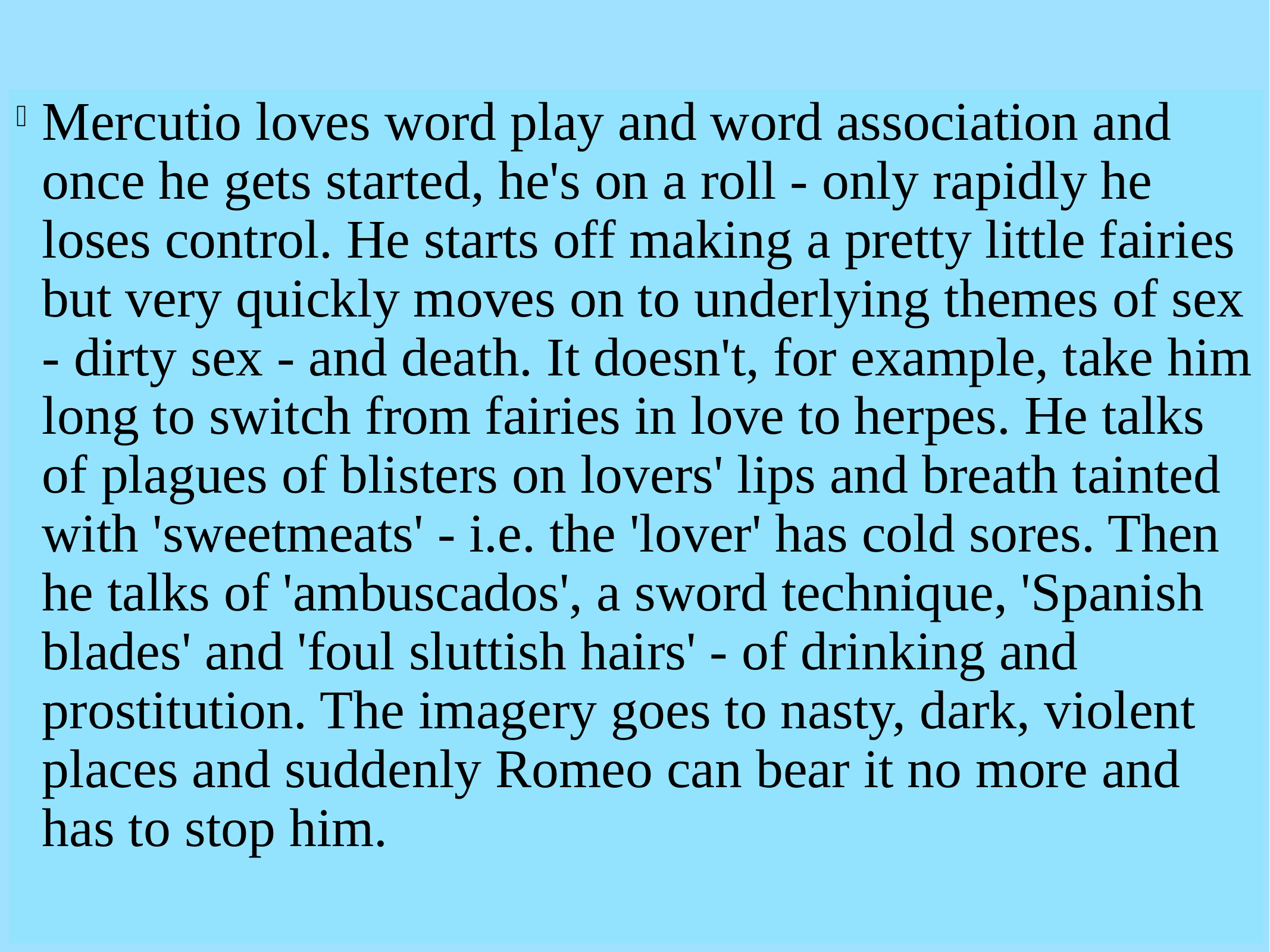

#
Mercutio loves word play and word association and once he gets started, he's on a roll - only rapidly he loses control. He starts off making a pretty little fairies but very quickly moves on to underlying themes of sex - dirty sex - and death. It doesn't, for example, take him long to switch from fairies in love to herpes. He talks of plagues of blisters on lovers' lips and breath tainted with 'sweetmeats' - i.e. the 'lover' has cold sores. Then he talks of 'ambuscados', a sword technique, 'Spanish blades' and 'foul sluttish hairs' - of drinking and prostitution. The imagery goes to nasty, dark, violent places and suddenly Romeo can bear it no more and has to stop him.